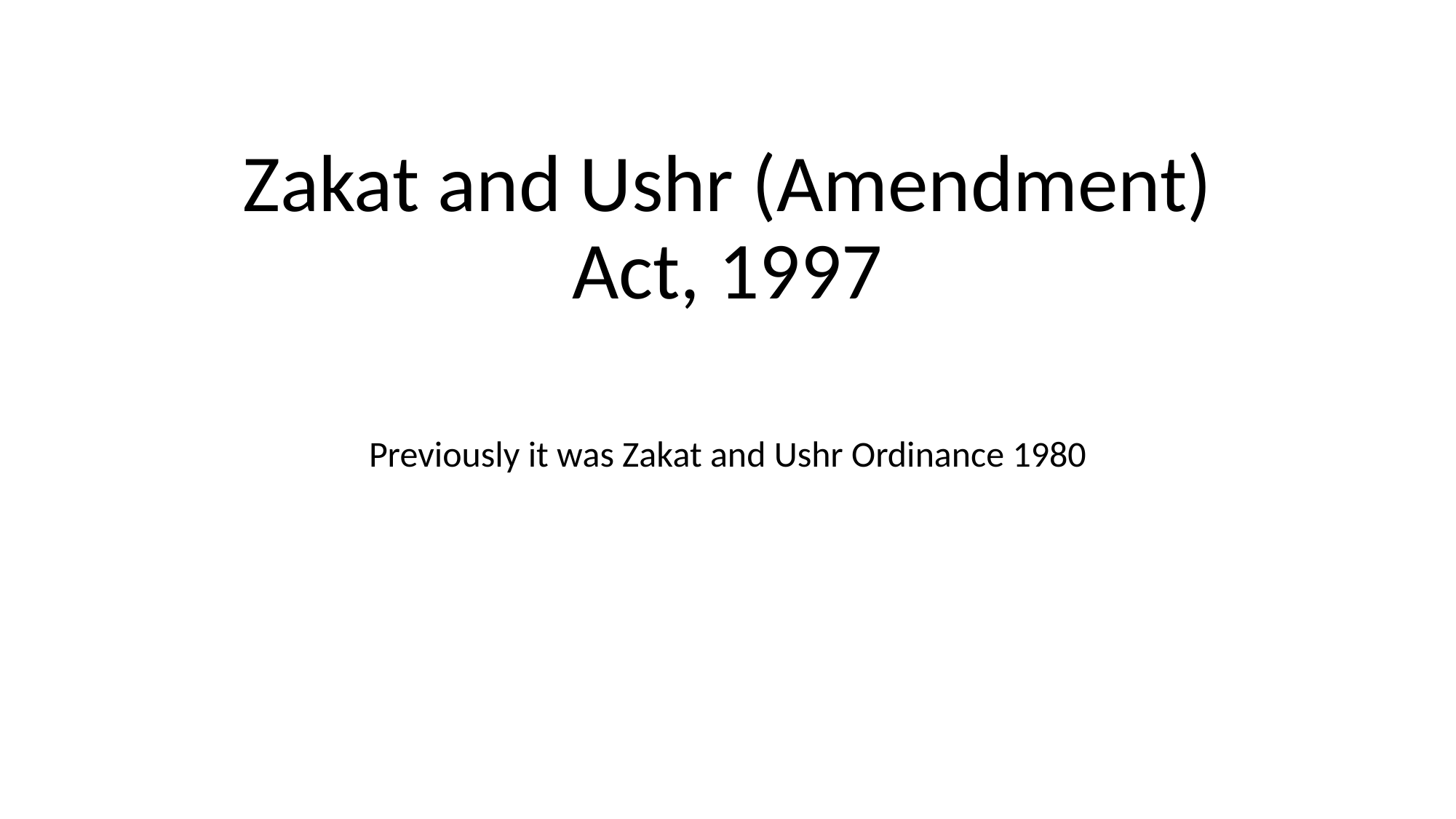

# Zakat and Ushr (Amendment) Act, 1997
Previously it was Zakat and Ushr Ordinance 1980